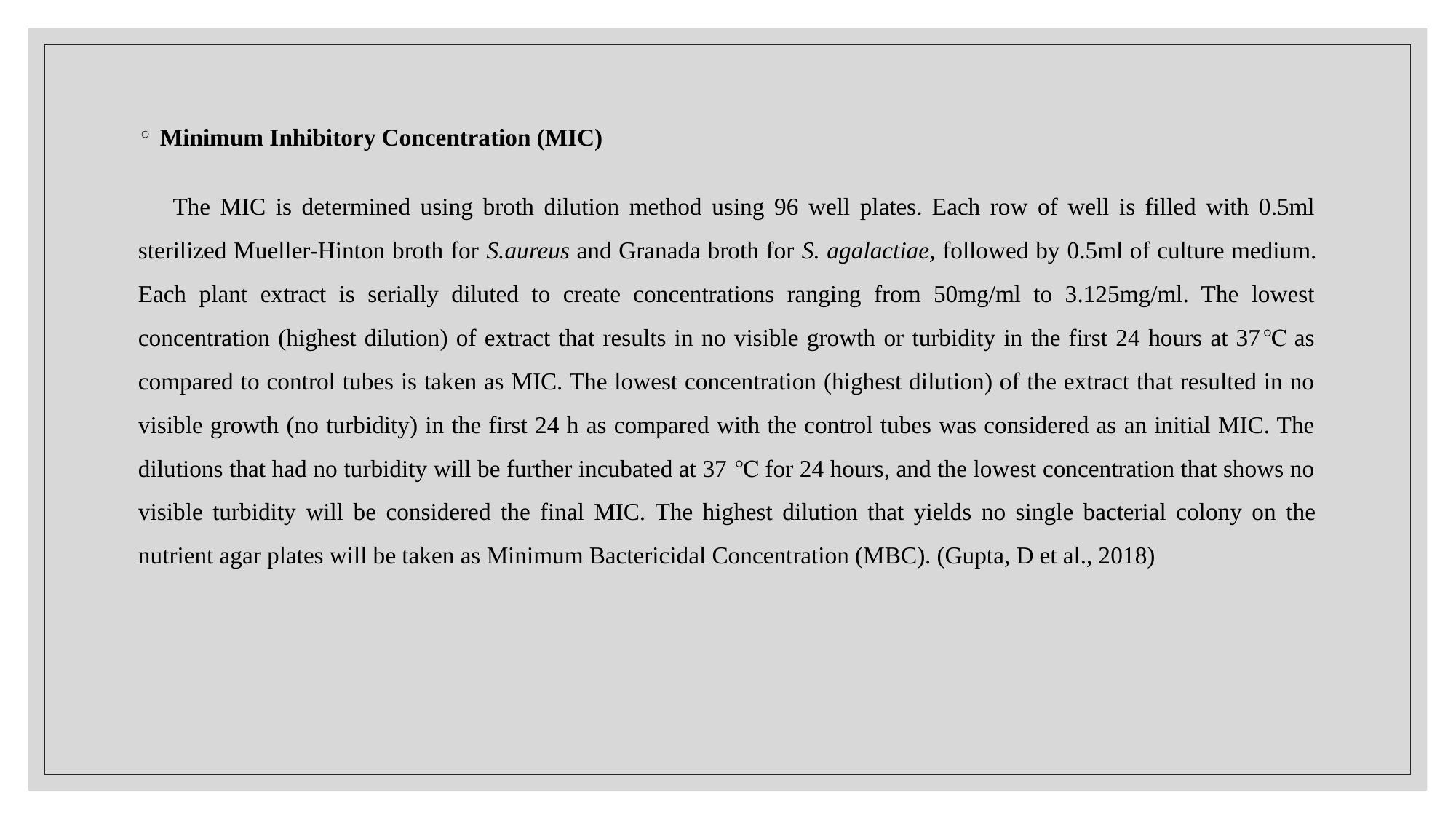

Minimum Inhibitory Concentration (MIC)
    The MIC is determined using broth dilution method using 96 well plates. Each row of well is filled with 0.5ml sterilized Mueller-Hinton broth for S.aureus and Granada broth for S. agalactiae, followed by 0.5ml of culture medium. Each plant extract is serially diluted to create concentrations ranging from 50mg/ml to 3.125mg/ml. The lowest concentration (highest dilution) of extract that results in no visible growth or turbidity in the first 24 hours at 37℃ as compared to control tubes is taken as MIC. The lowest concentration (highest dilution) of the extract that resulted in no visible growth (no turbidity) in the first 24 h as compared with the control tubes was considered as an initial MIC. The dilutions that had no turbidity will be further incubated at 37 ℃ for 24 hours, and the lowest concentration that shows no visible turbidity will be considered the final MIC. The highest dilution that yields no single bacterial colony on the nutrient agar plates will be taken as Minimum Bactericidal Concentration (MBC). (Gupta, D et al., 2018)